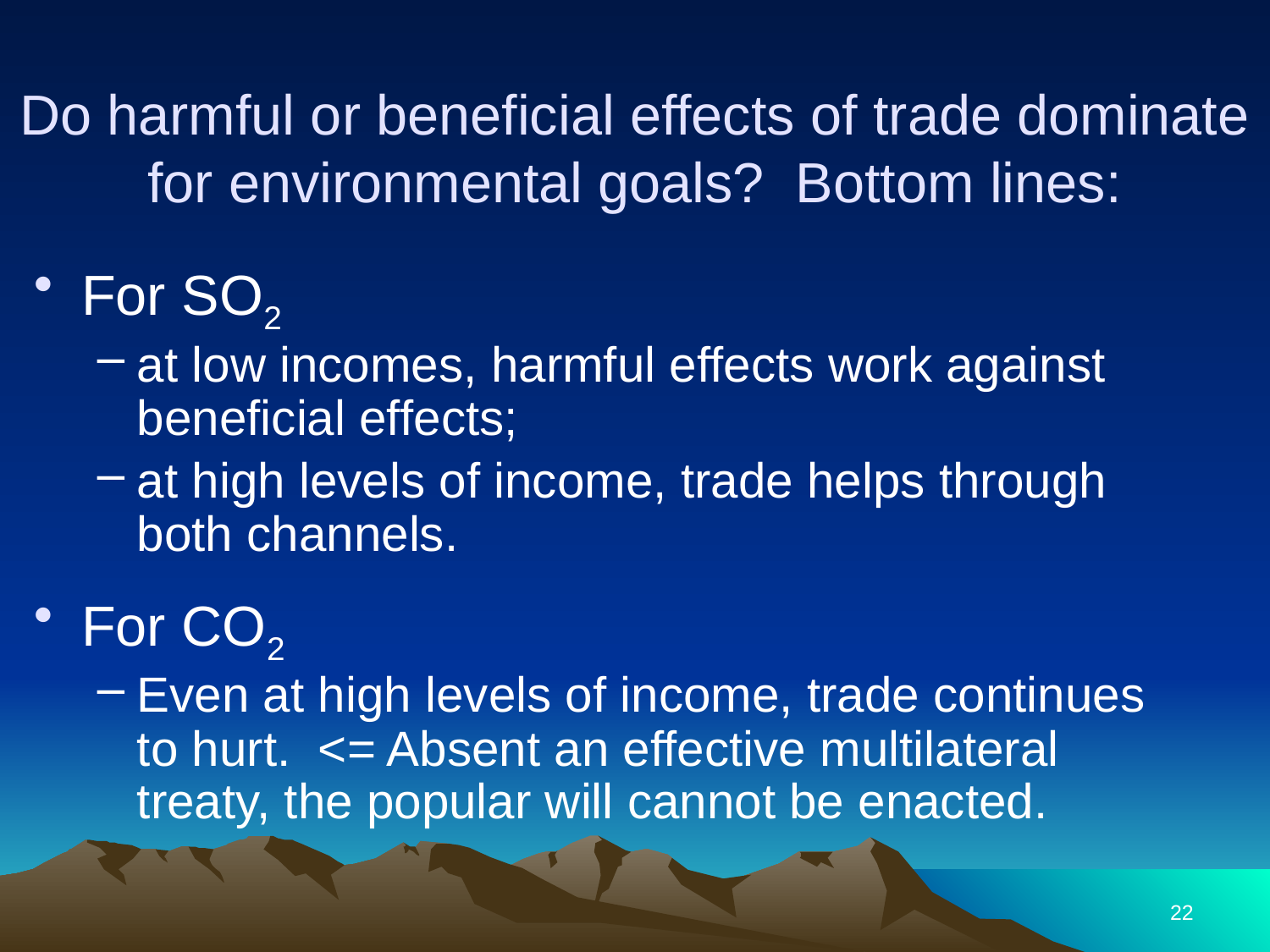

Do harmful or beneficial effects of trade dominate for environmental goals?  Bottom lines:
For SO2
at low incomes, harmful effects work against beneficial effects;
at high levels of income, trade helps through both channels.
For CO2
Even at high levels of income, trade continues to hurt.  <= Absent an effective multilateral treaty, the popular will cannot be enacted.

22